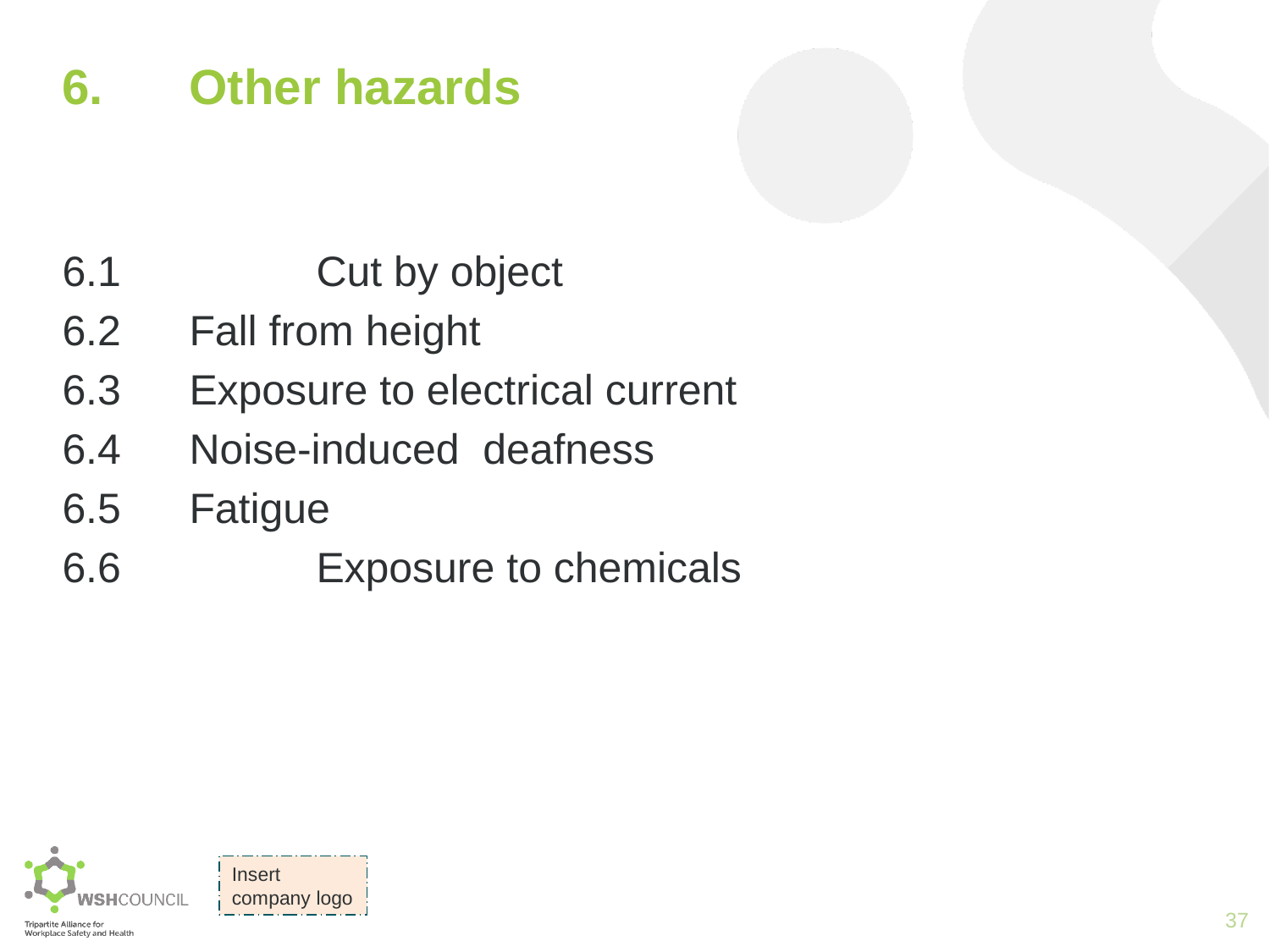

# 6.	Other hazards
6.1		Cut by object
6.2 	Fall from height
6.3 	Exposure to electrical current
6.4 	Noise-induced  deafness
6.5 	Fatigue
6.6		Exposure to chemicals
37